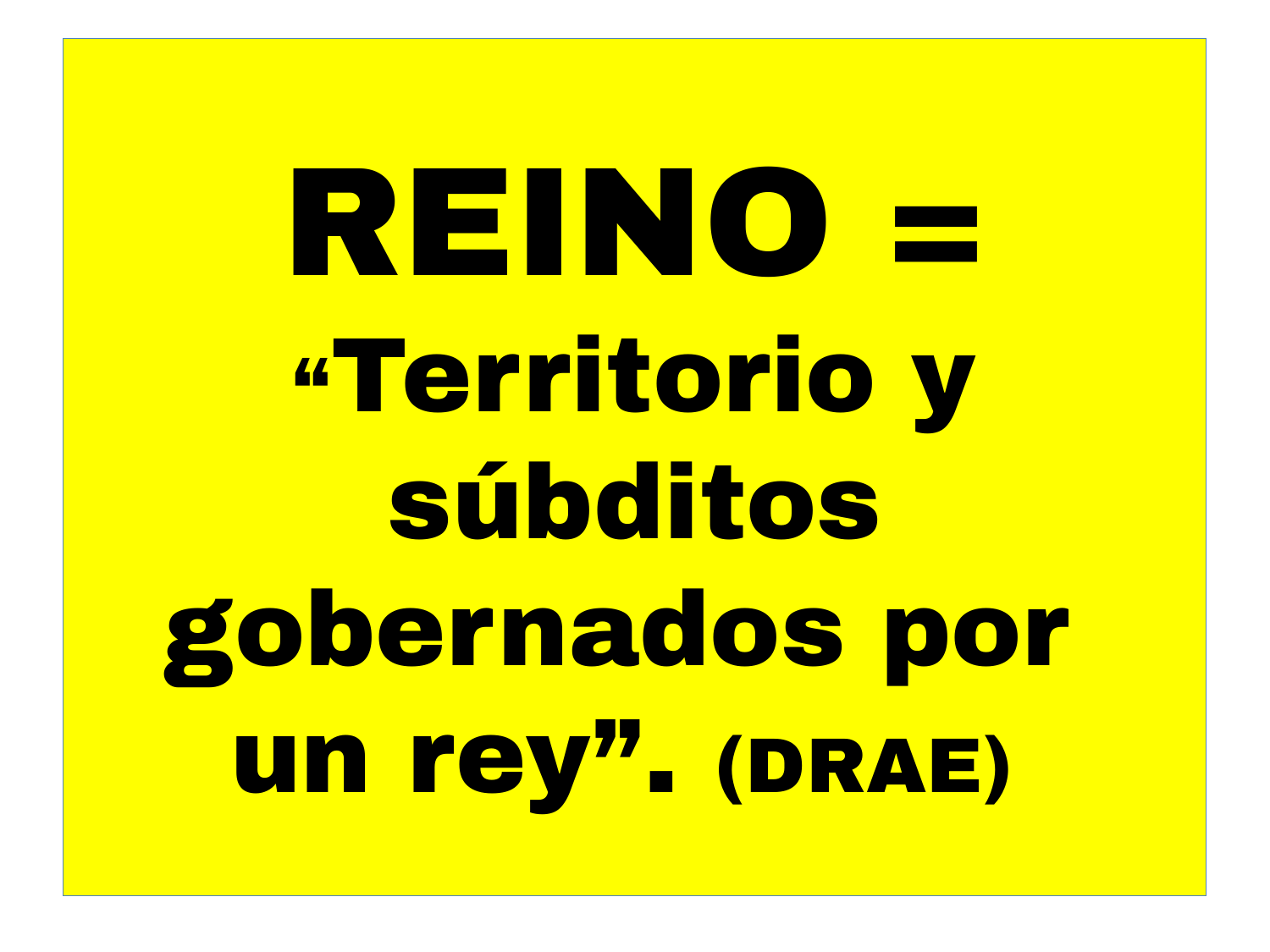

#
REINO =
“Territorio y súbditos gobernados por
un rey”. (DRAE)